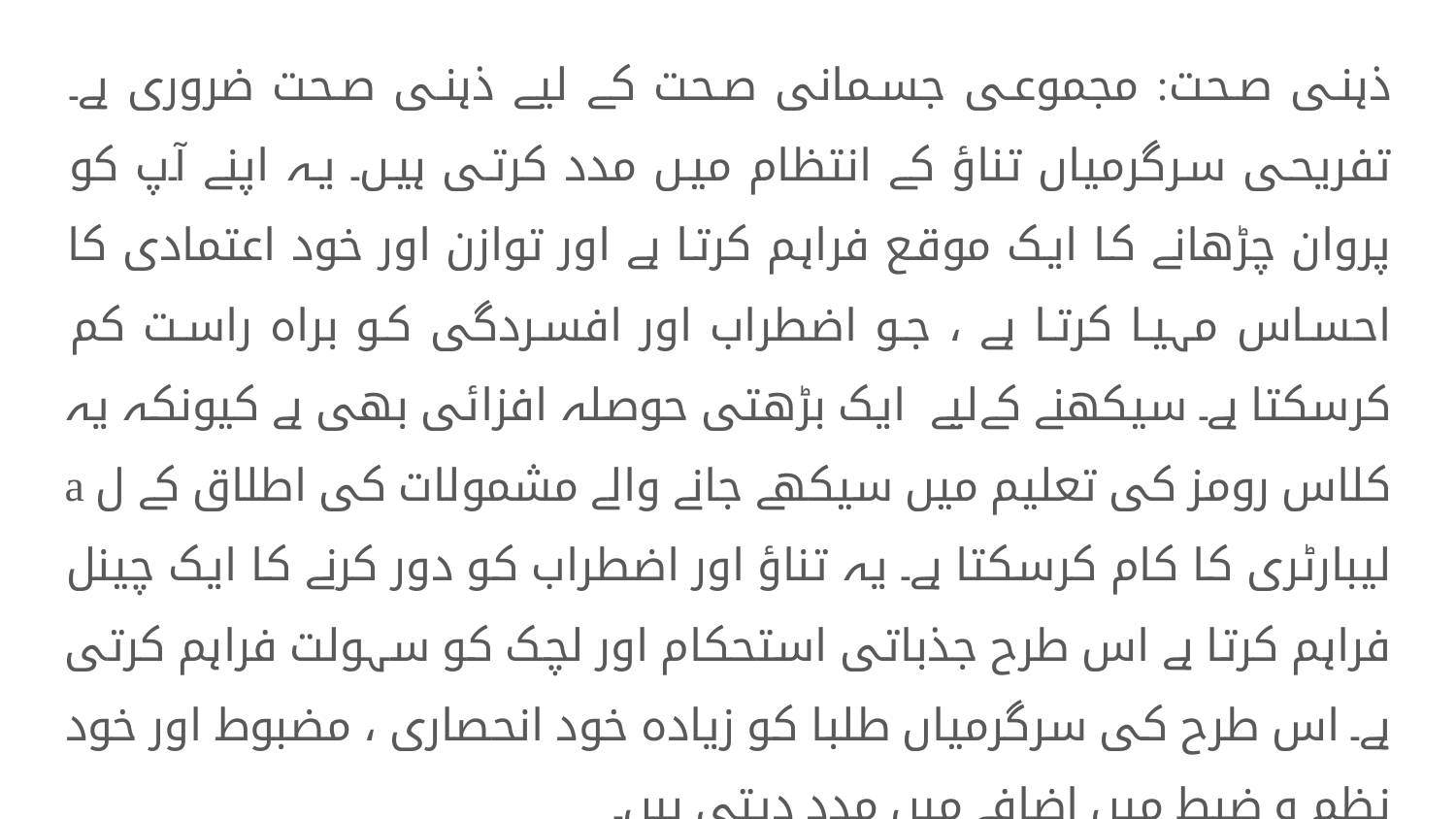

ذہنی صحت: مجموعی جسمانی صحت کے لیے ذہنی صحت ضروری ہے۔ تفریحی سرگرمیاں تناؤ کے انتظام میں مدد کرتی ہیں۔ یہ اپنے آپ کو پروان چڑھانے کا ایک موقع فراہم کرتا ہے اور توازن اور خود اعتمادی کا احساس مہیا کرتا ہے ، جو اضطراب اور افسردگی کو براہ راست کم کرسکتا ہے۔ سیکھنے کےلیے  ایک بڑھتی حوصلہ افزائی بھی ہے کیونکہ یہ کلاس رومز کی تعلیم میں سیکھے جانے والے مشمولات کی اطلاق کے ل a لیبارٹری کا کام کرسکتا ہے۔ یہ تناؤ اور اضطراب کو دور کرنے کا ایک چینل فراہم کرتا ہے اس طرح جذباتی استحکام اور لچک کو سہولت فراہم کرتی ہے۔ اس طرح کی سرگرمیاں طلبا کو زیادہ خود انحصاری ، مضبوط اور خود نظم و ضبط میں اضافے میں مدد دیتی ہیں۔